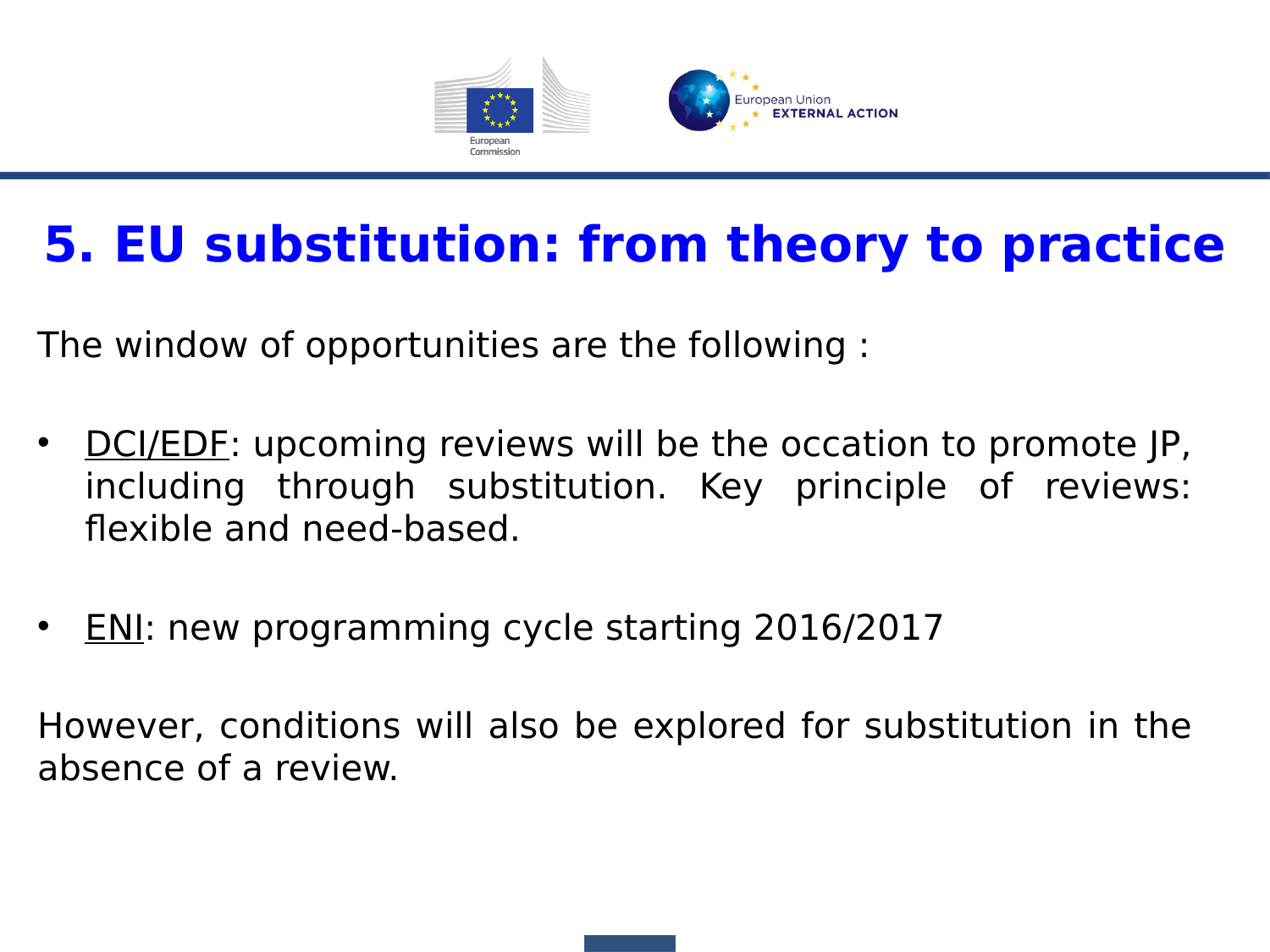

5. EU substitution: from theory to practice
The window of opportunities are the following :

DCI/EDF: upcoming reviews will be the occation to promote JP, including through substitution. Key principle of reviews: flexible and need-based.

ENI: new programming cycle starting 2016/2017

However, conditions will also be explored for substitution in the absence of a review.